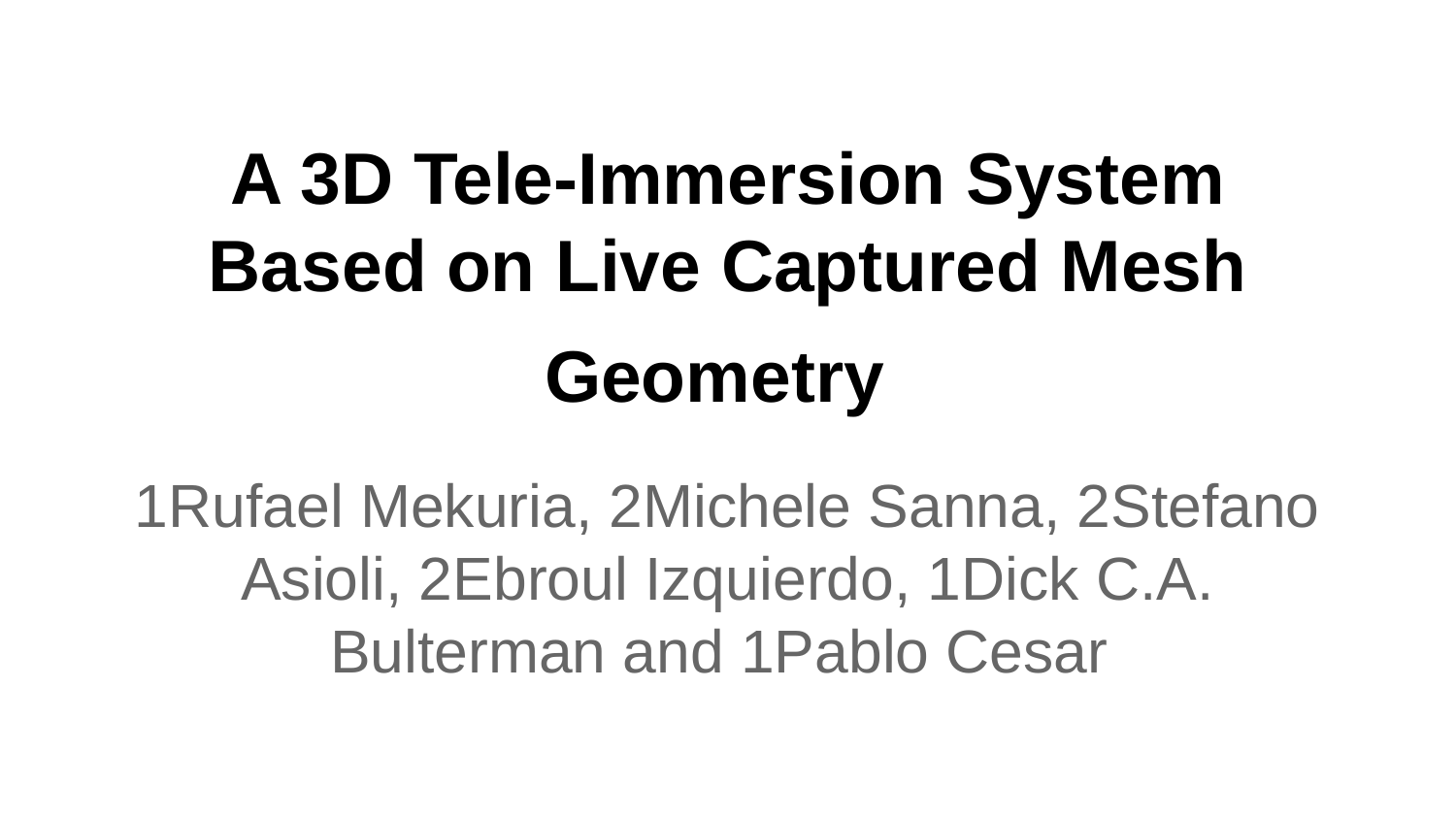

# A 3D Tele-Immersion System Based on Live Captured Mesh Geometry
1Rufael Mekuria, 2Michele Sanna, 2Stefano Asioli, 2Ebroul Izquierdo, 1Dick C.A. Bulterman and 1Pablo Cesar